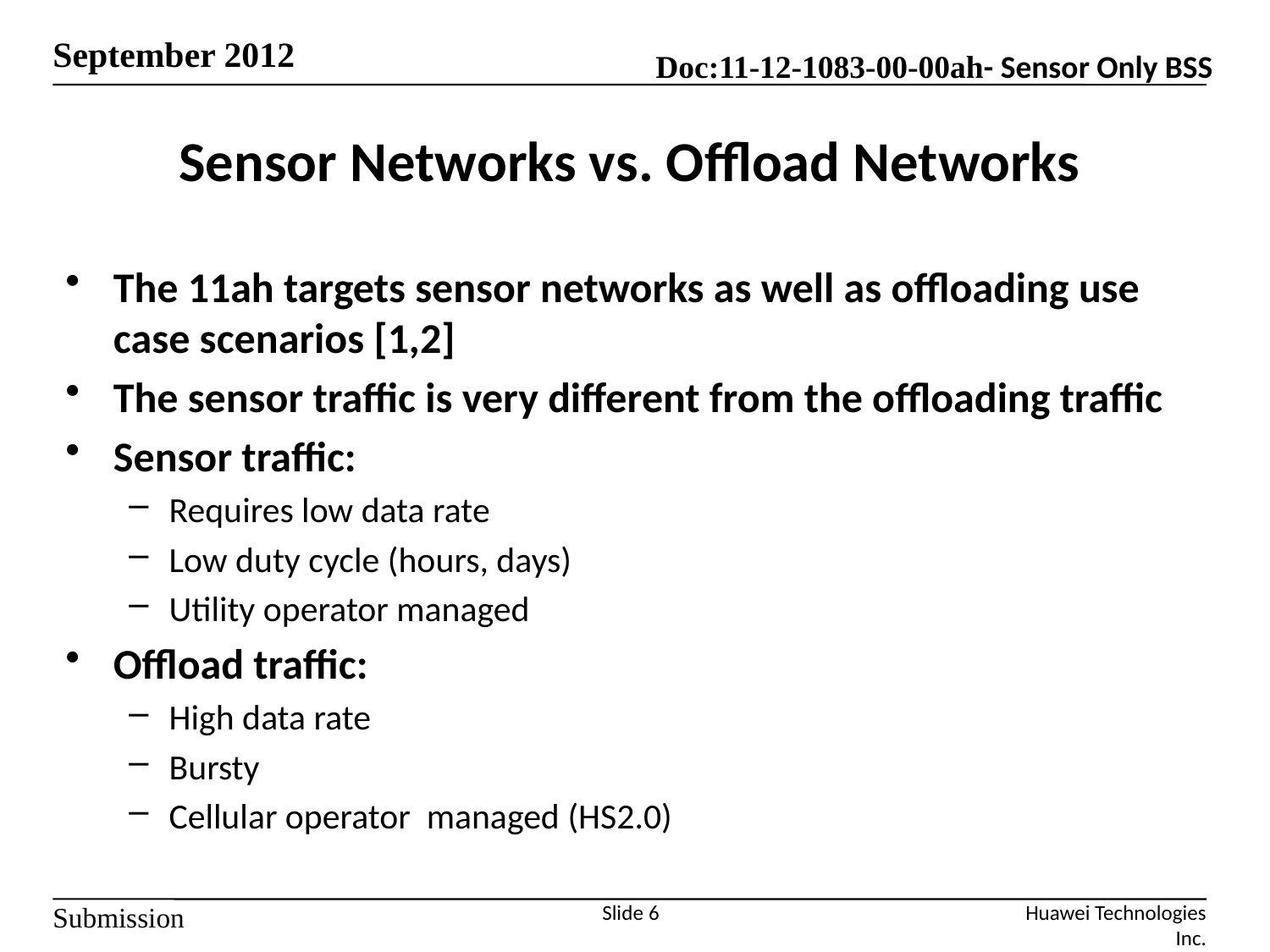

# Sensor Networks vs. Offload Networks
The 11ah targets sensor networks as well as offloading use case scenarios [1,2]
The sensor traffic is very different from the offloading traffic
Sensor traffic:
Requires low data rate
Low duty cycle (hours, days)
Utility operator managed
Offload traffic:
High data rate
Bursty
Cellular operator  managed (HS2.0)
Slide 6
Huawei Technologies Inc.